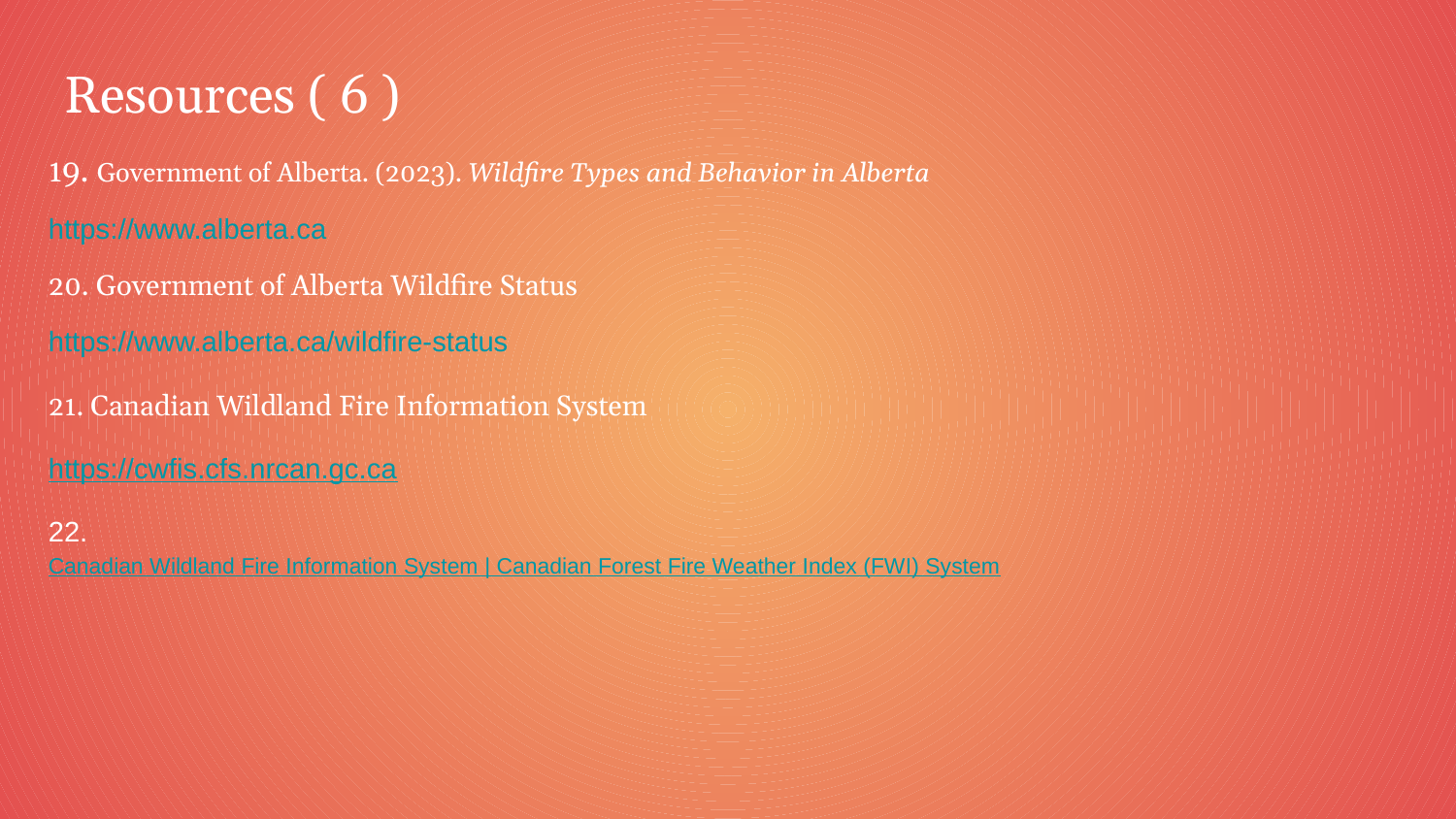

# Resources ( 6 )
19. Government of Alberta. (2023). Wildfire Types and Behavior in Alberta
https://www.alberta.ca
20. Government of Alberta Wildfire Status
https://www.alberta.ca/wildfire-status
21. Canadian Wildland Fire Information System
https://cwfis.cfs.nrcan.gc.ca
22.
Canadian Wildland Fire Information System | Canadian Forest Fire Weather Index (FWI) System